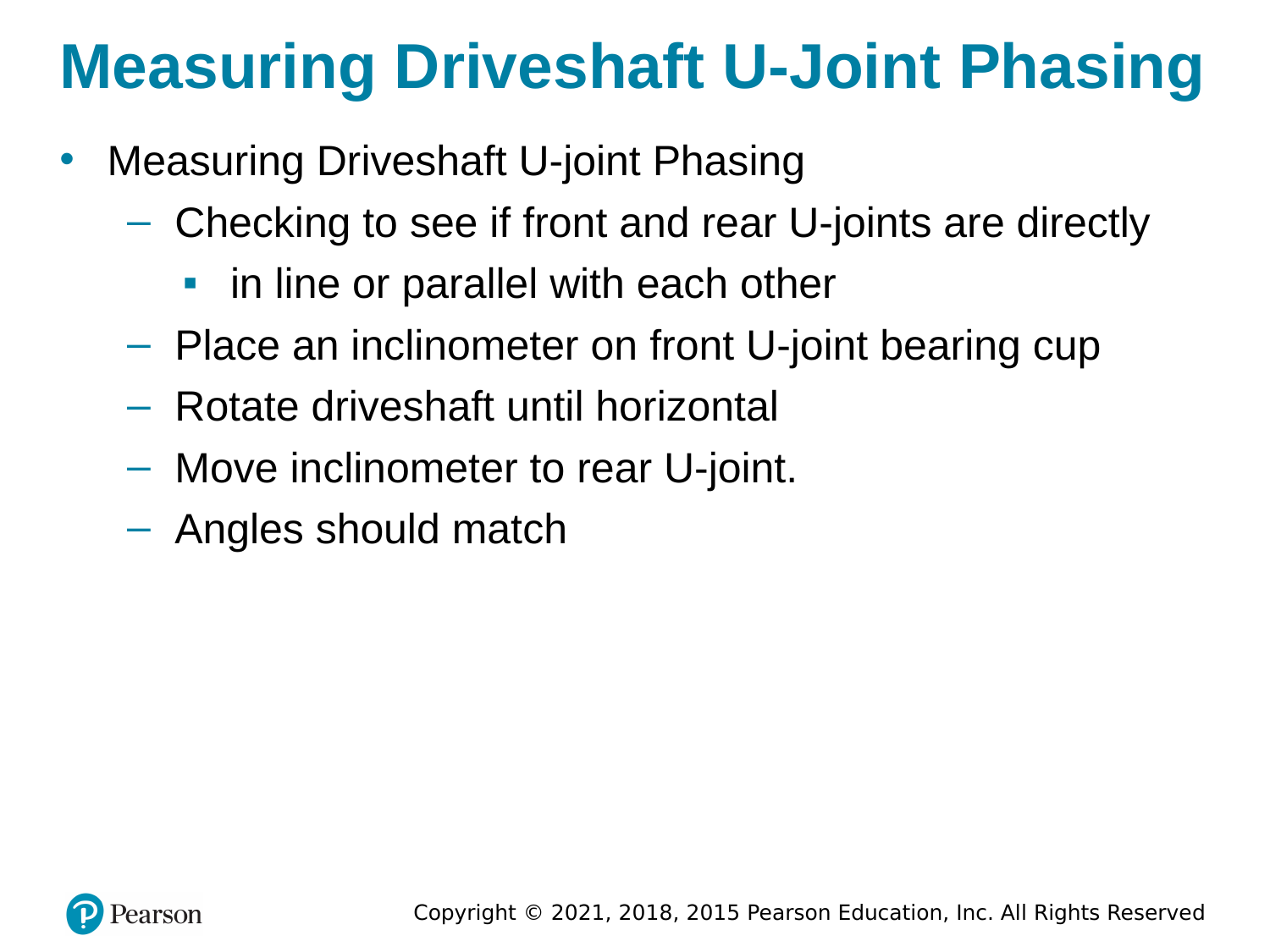

# Measuring Driveshaft U-Joint Phasing
Measuring Driveshaft U-joint Phasing
Checking to see if front and rear U-joints are directly
in line or parallel with each other
Place an inclinometer on front U-joint bearing cup
Rotate driveshaft until horizontal
Move inclinometer to rear U-joint.
Angles should match